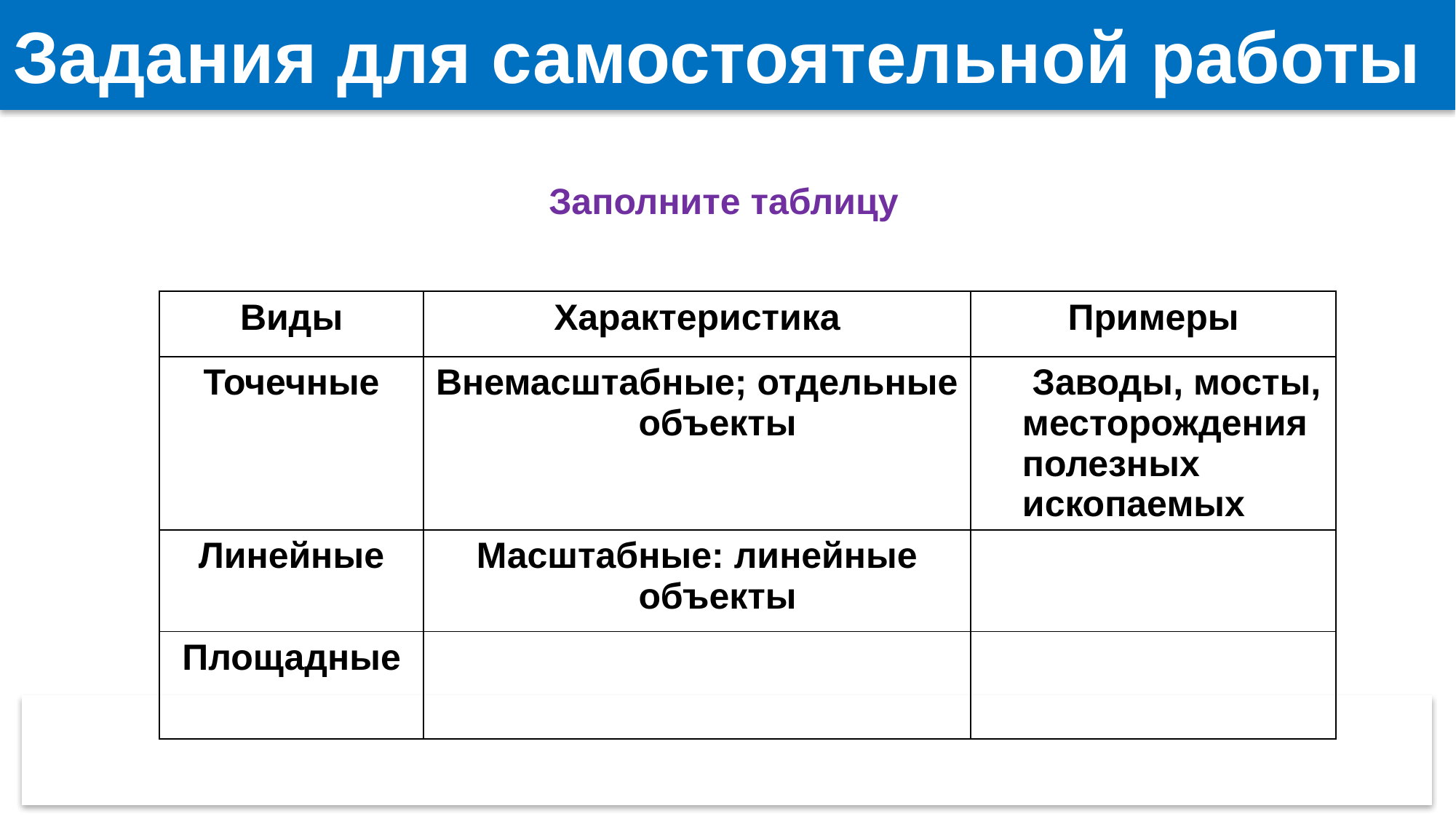

Задания для самостоятельной работы
Заполните таблицу
| Виды | Характеристика | Примеры |
| --- | --- | --- |
| Точечные | Внемасштабные; отдельные объекты | Заводы, мосты, месторождения полезных ископаемых |
| Линейные | Масштабные: линейные объекты |  |
| Площадные |  |  |